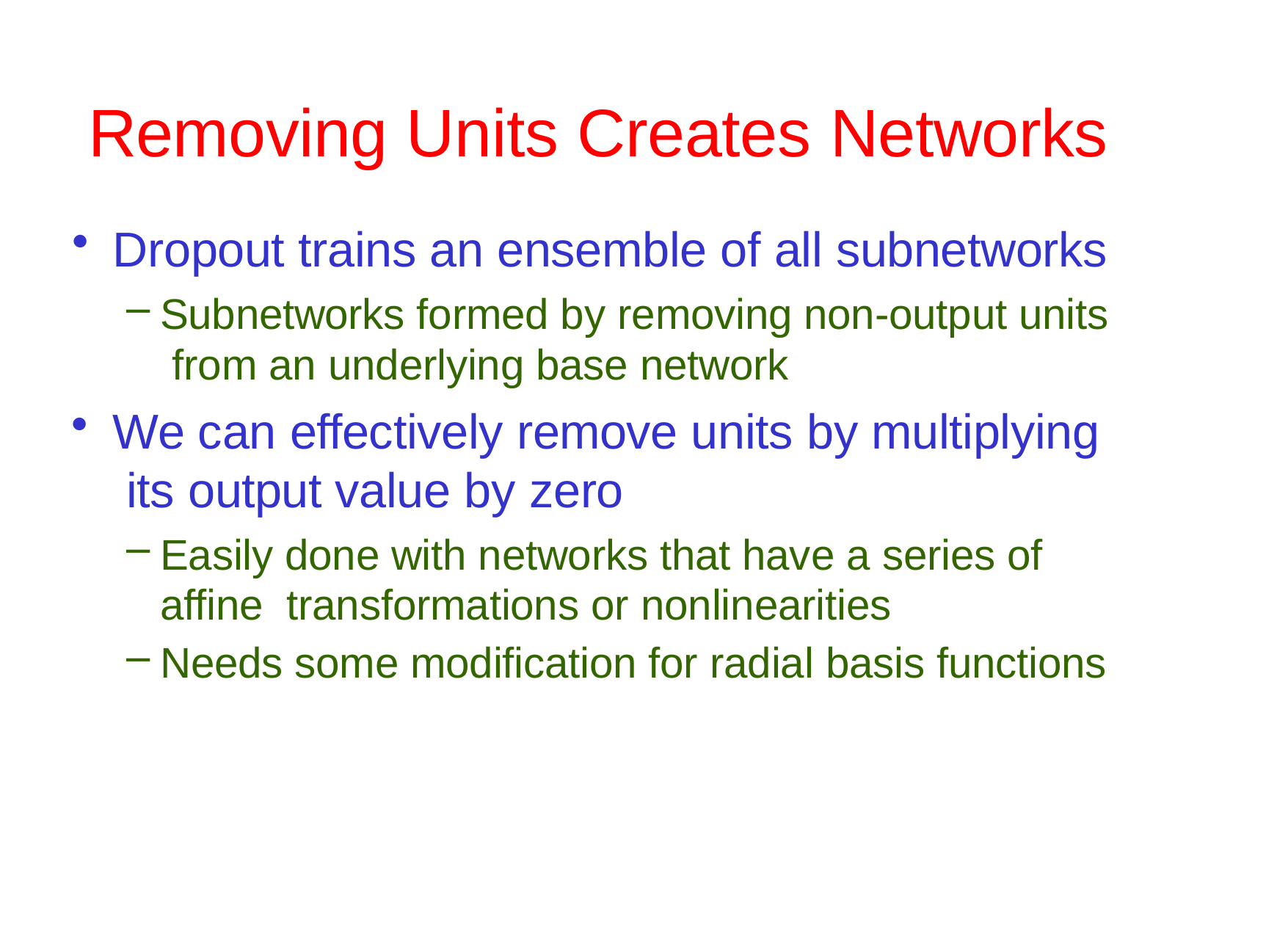

# Removing Units Creates Networks
Dropout trains an ensemble of all subnetworks
Subnetworks formed by removing non-output units  from an underlying base network
We can effectively remove units by multiplying  its output value by zero
Easily done with networks that have a series of affine  transformations or nonlinearities
Needs some modification for radial basis functions